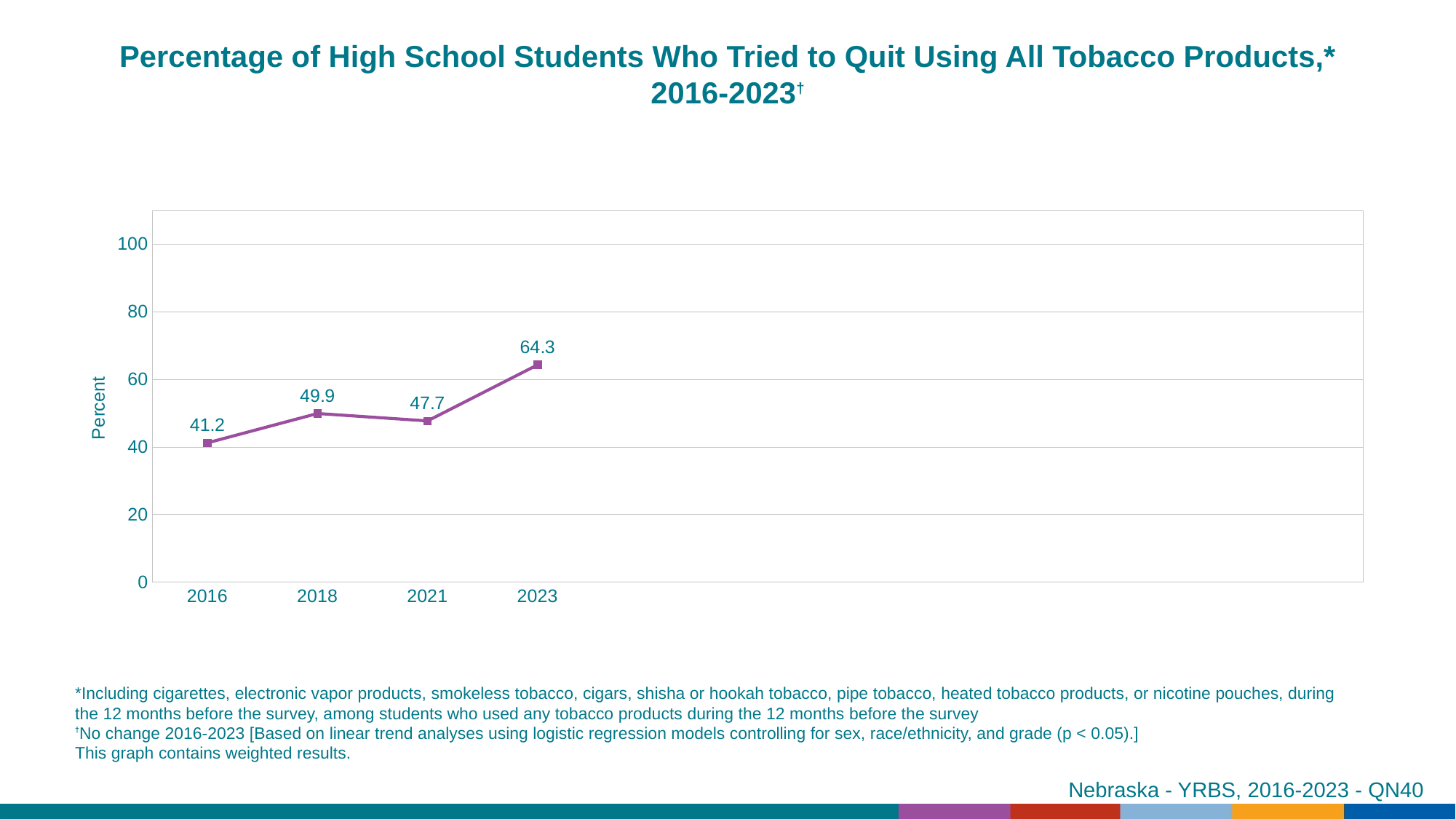

Percentage of High School Students Who Tried to Quit Using All Tobacco Products,* 2016-2023†

### Chart

| Category | Series 1 |
|---|---|
| 2016 | 41.2 |
| 2018 | 49.9 |
| 2021 | 47.7 |
| 2023 | 64.3 |
|  | None |
|  | None |
|  | None |
|  | None |
|  | None |
|  | None |
|  | None |
*Including cigarettes, electronic vapor products, smokeless tobacco, cigars, shisha or hookah tobacco, pipe tobacco, heated tobacco products, or nicotine pouches, during the 12 months before the survey, among students who used any tobacco products during the 12 months before the survey
†No change 2016-2023 [Based on linear trend analyses using logistic regression models controlling for sex, race/ethnicity, and grade (p < 0.05).]
This graph contains weighted results.
Nebraska - YRBS, 2016-2023 - QN40